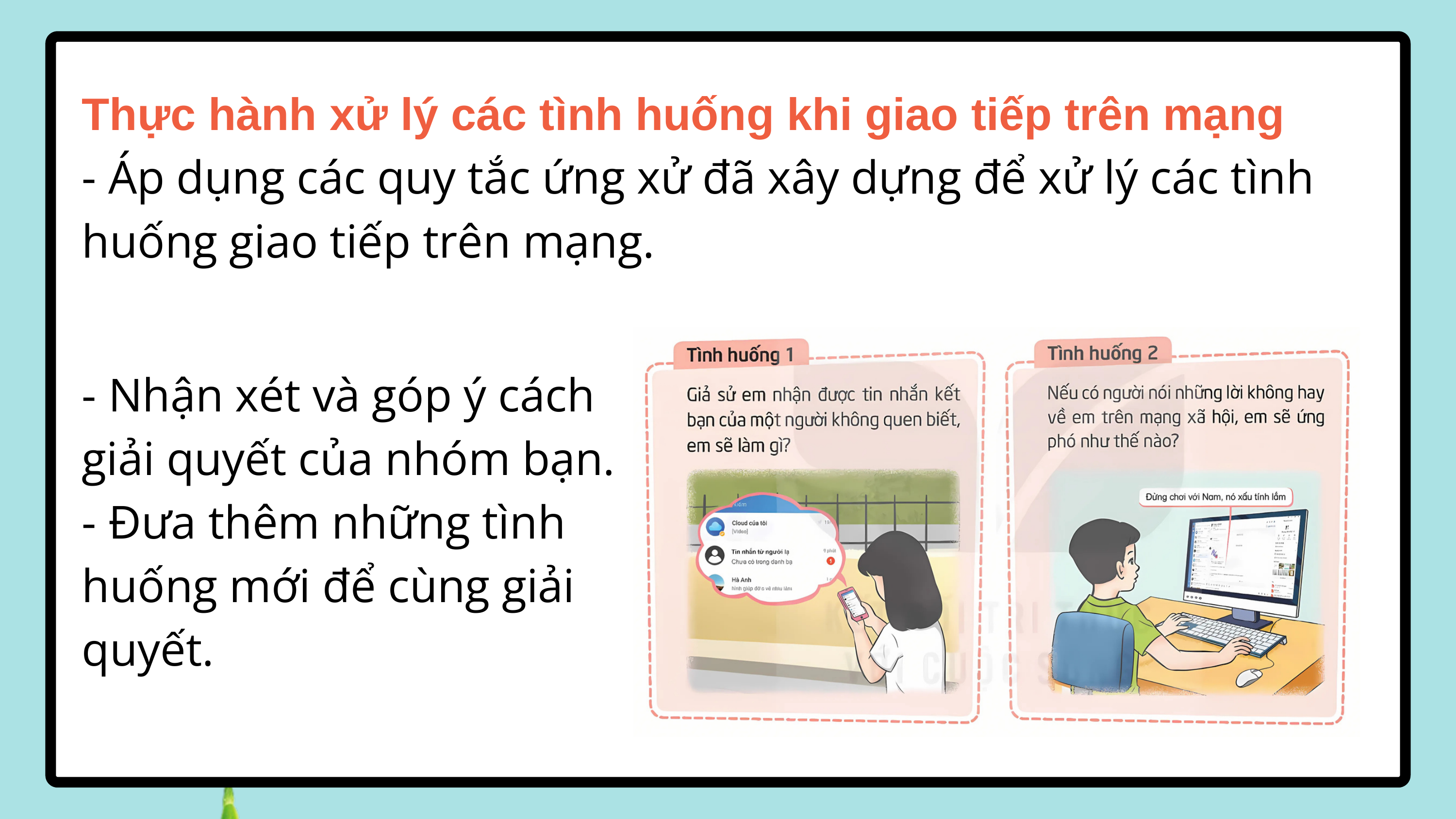

Thực hành xử lý các tình huống khi giao tiếp trên mạng
- Áp dụng các quy tắc ứng xử đã xây dựng để xử lý các tình huống giao tiếp trên mạng.

- Nhận xét và góp ý cách giải quyết của nhóm bạn.
- Đưa thêm những tình huống mới để cùng giải quyết.